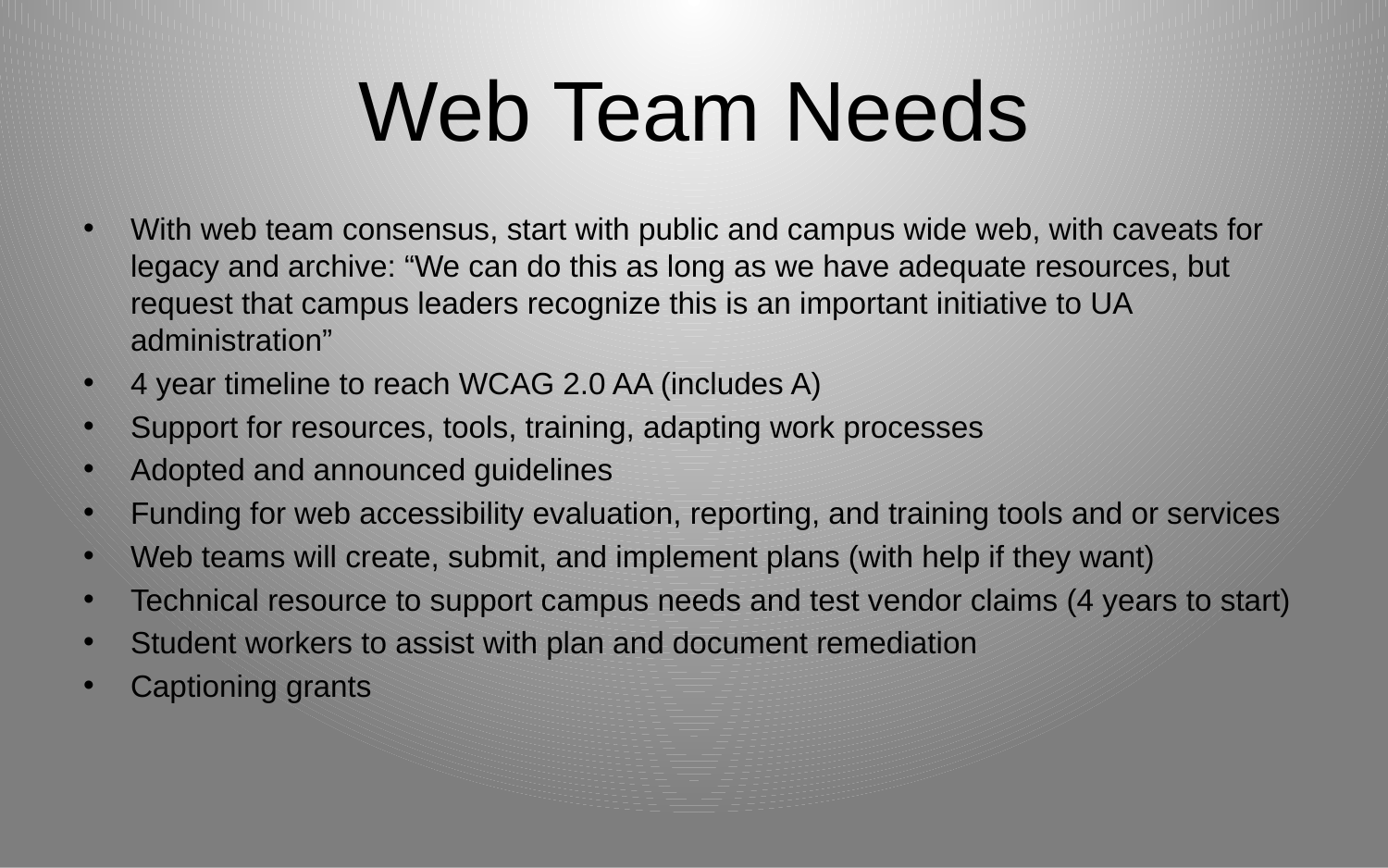

# Web Team Needs
With web team consensus, start with public and campus wide web, with caveats for legacy and archive: “We can do this as long as we have adequate resources, but request that campus leaders recognize this is an important initiative to UA administration”
4 year timeline to reach WCAG 2.0 AA (includes A)
Support for resources, tools, training, adapting work processes
Adopted and announced guidelines
Funding for web accessibility evaluation, reporting, and training tools and or services
Web teams will create, submit, and implement plans (with help if they want)
Technical resource to support campus needs and test vendor claims (4 years to start)
Student workers to assist with plan and document remediation
Captioning grants